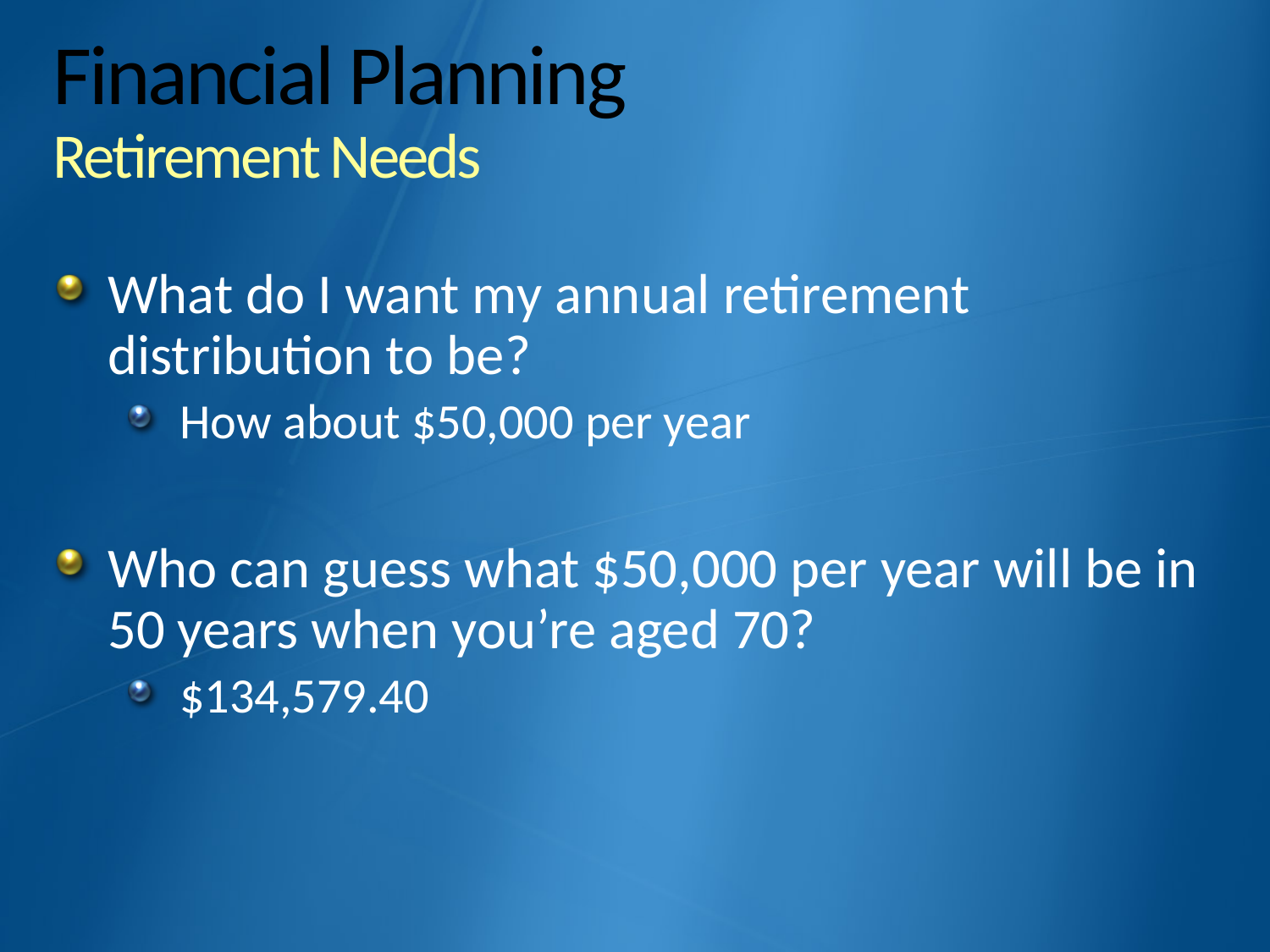

# Financial Planning Retirement Needs
What do I want my annual retirement distribution to be?
How about $50,000 per year

Who can guess what $50,000 per year will be in 50 years when you’re aged 70?
$134,579.40